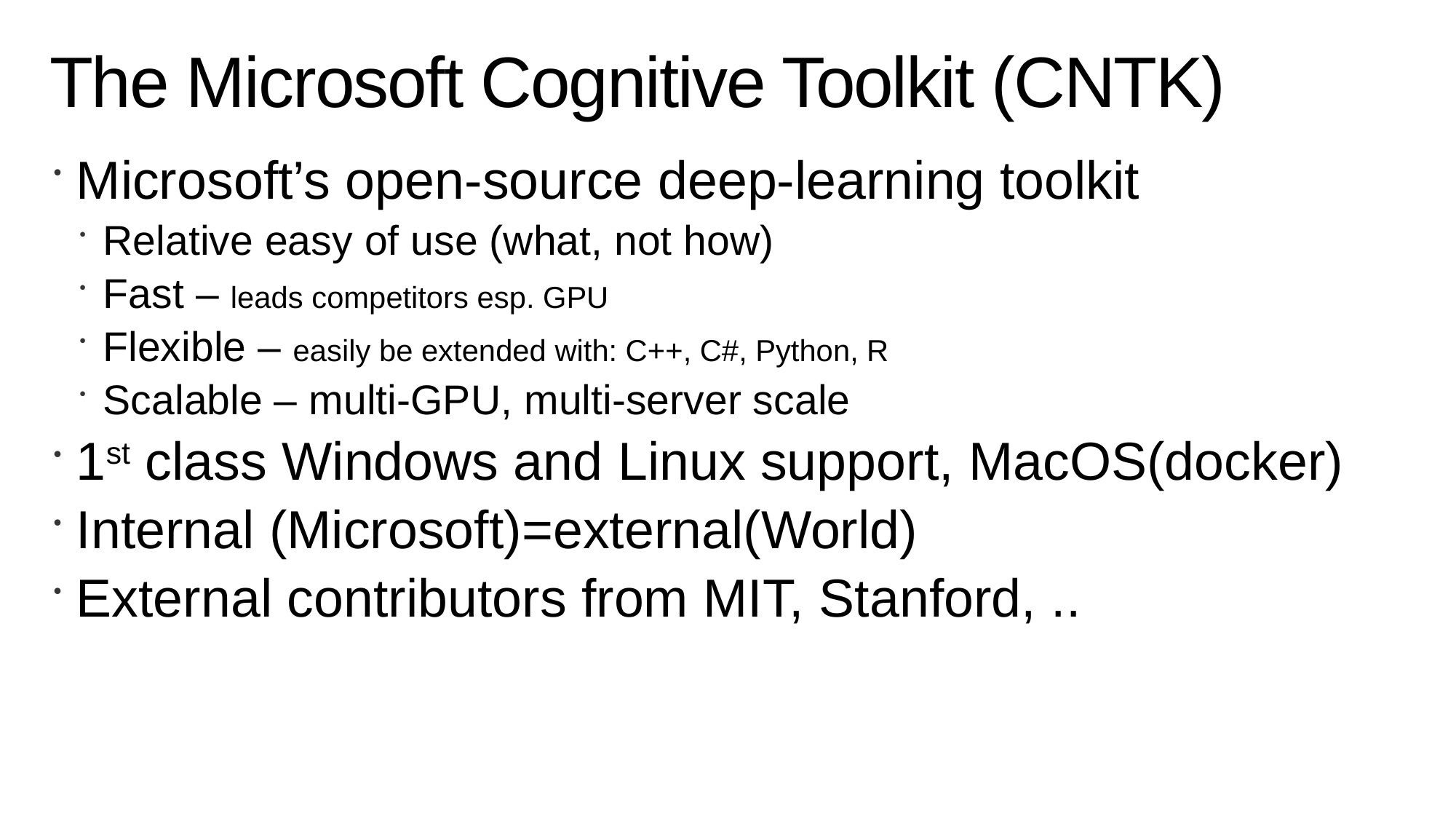

# The Microsoft Cognitive Toolkit (CNTK)
Microsoft’s open-source deep-learning toolkit
Relative easy of use (what, not how)
Fast – leads competitors esp. GPU
Flexible – easily be extended with: C++, C#, Python, R
Scalable – multi-GPU, multi-server scale
1st class Windows and Linux support, MacOS(docker)
Internal (Microsoft)=external(World)
External contributors from MIT, Stanford, ..